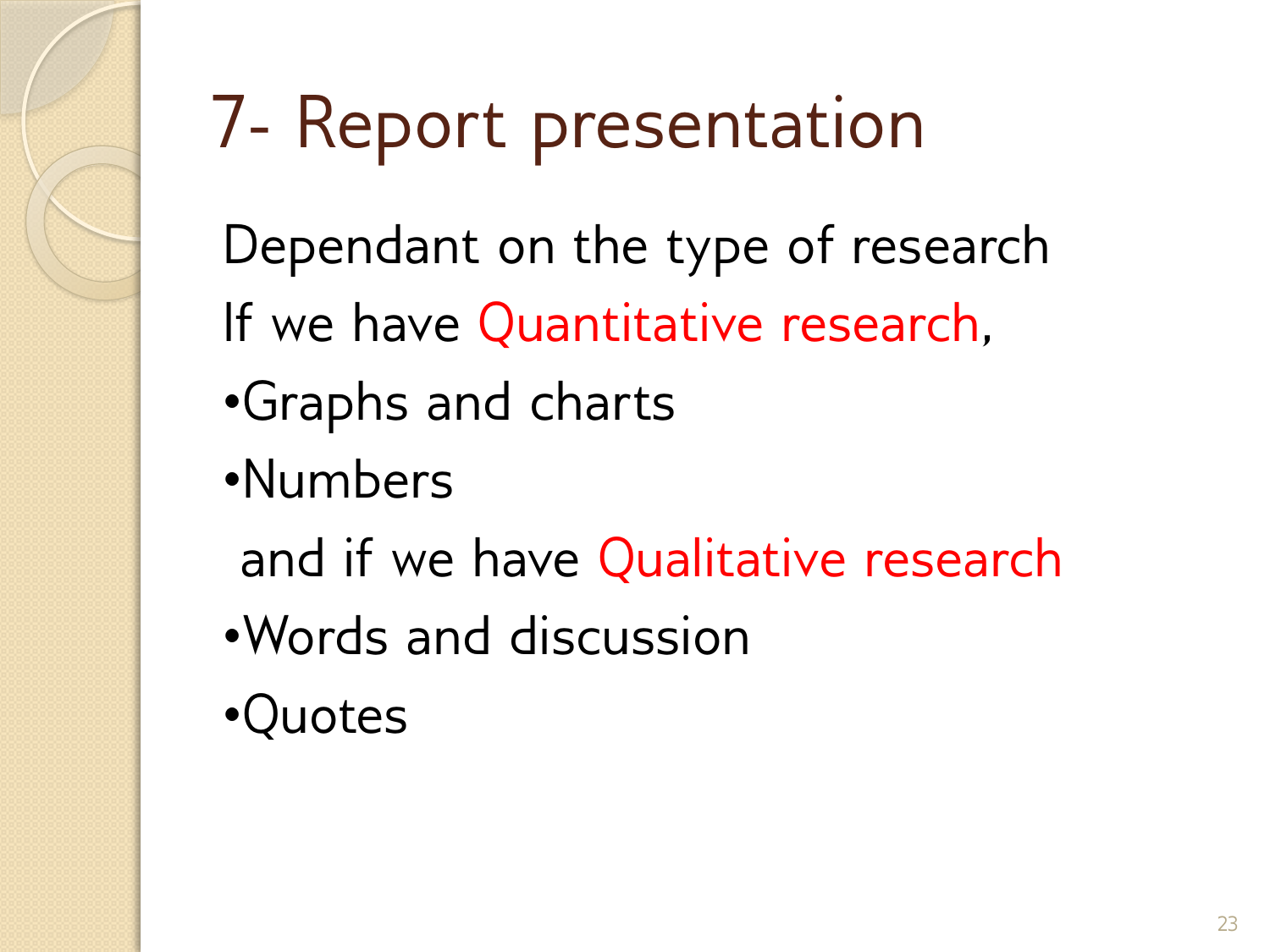

# 7- Report presentation
Dependant on the type of research
If we have Quantitative research,
•Graphs and charts
•Numbers
 and if we have Qualitative research
•Words and discussion
•Quotes
23